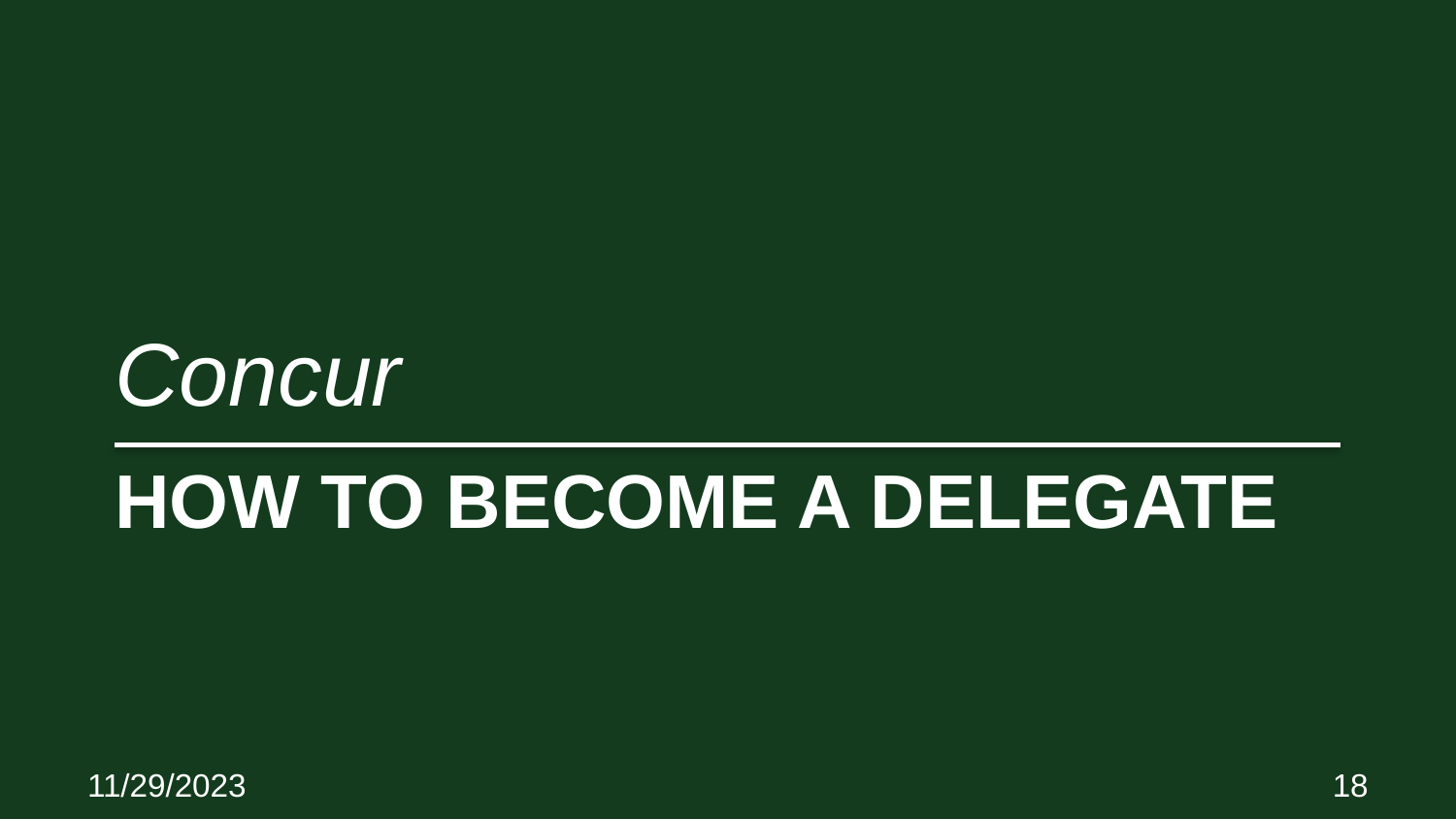

Concur
# HOW TO BECOME A DELEGATE
11/29/2023
18